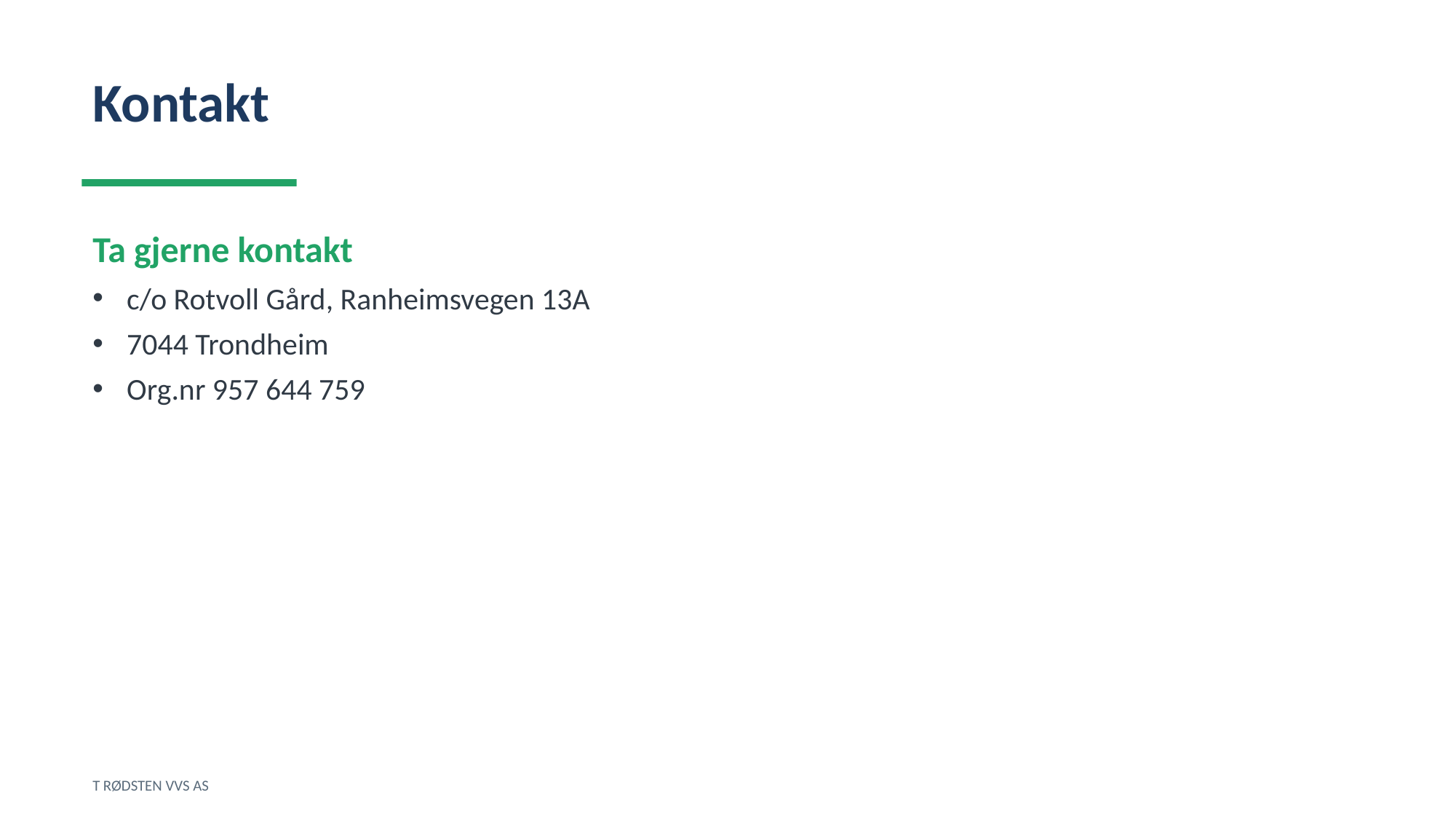

Kontakt

Ta gjerne kontakt
c/o Rotvoll Gård, Ranheimsvegen 13A
7044 Trondheim
Org.nr 957 644 759
T RØDSTEN VVS AS